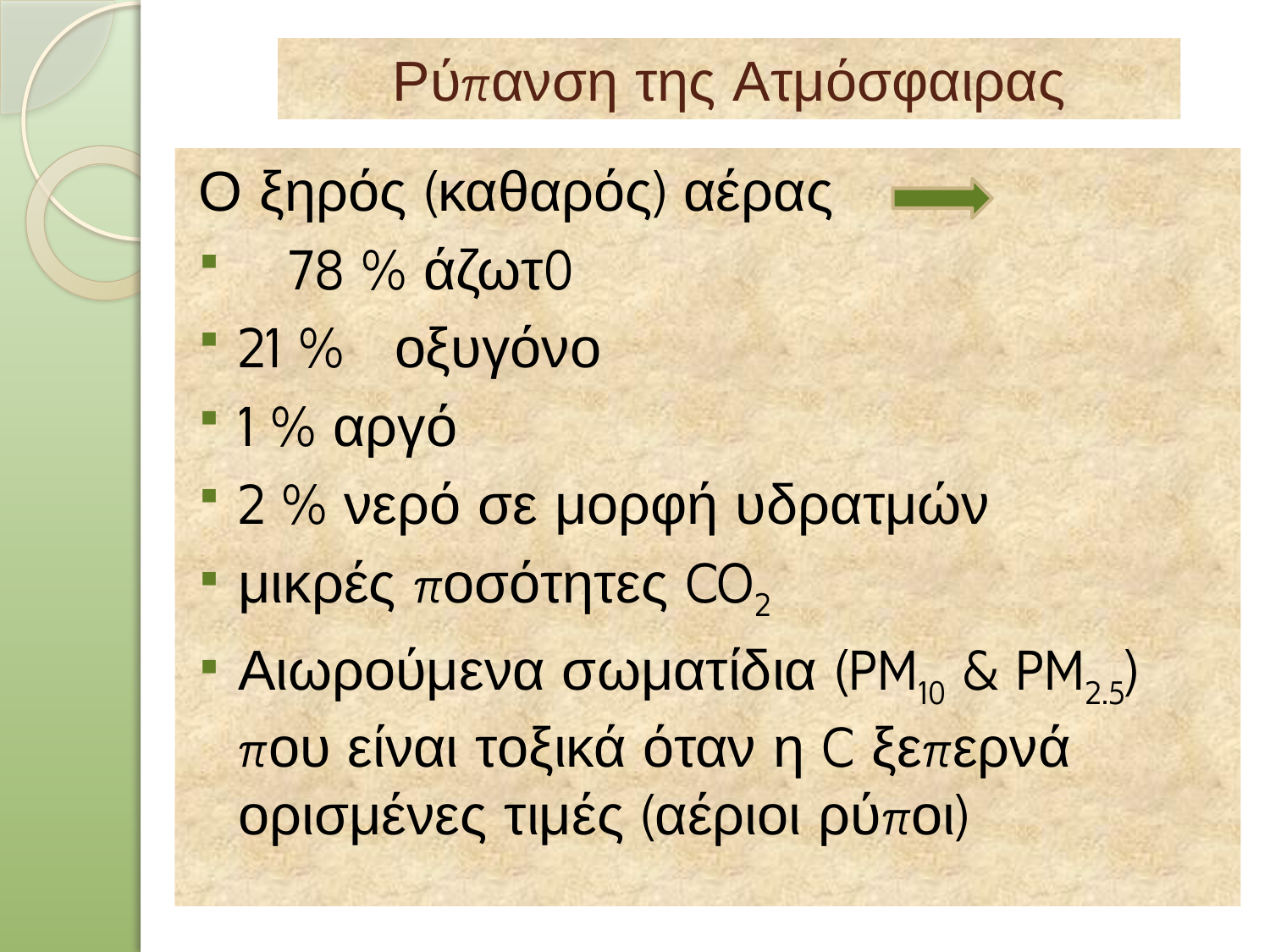

# Ρύπανση της Ατμόσφαιρας
Ο ξηρός (καθαρός) αέρας
   78 % άζωτ0
21 %   οξυγόνο
1 % αργό
2 % νερό σε μορφή υδρατμών
μικρές ποσότητες CO2
Αιωρούμενα σωματίδια (PM10 & PM2.5) που είναι τοξικά όταν η C ξεπερνά ορισμένες τιμές (αέριοι ρύποι)